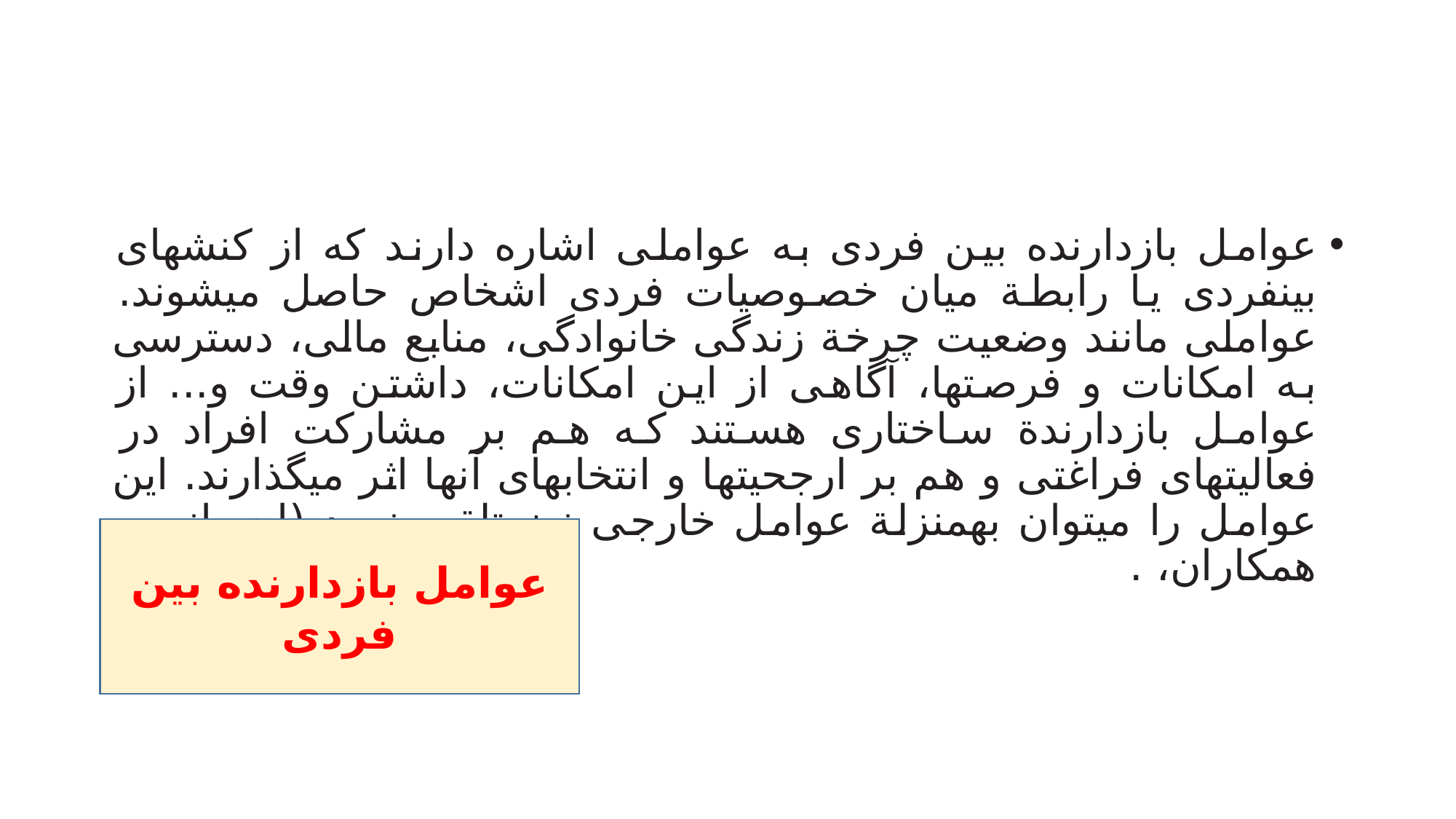

#
عوامل بازدارنده بین فردی به عواملی اشاره دارند که از کنشهای بینفردی یا رابطة میان خصوصیات فردی اشخاص حاصل میشوند. عواملی مانند وضعیت چرخة زندگی خانوادگی، منابع مالی، دسترسی به امکانات و فرصتها، آگاهی از این امکانات، داشتن وقت و... از عوامل بازدارندة ساختاری هستند که هم بر مشارکت افراد در فعالیتهای فراغتی و هم بر ارجحیتها و انتخابهای آنها اثر میگذارند. این عوامل را میتوان بهمنزلة عوامل خارجی نیز تلقی نمود (احسانی و همکاران، .

عوامل بازدارنده بین فردی